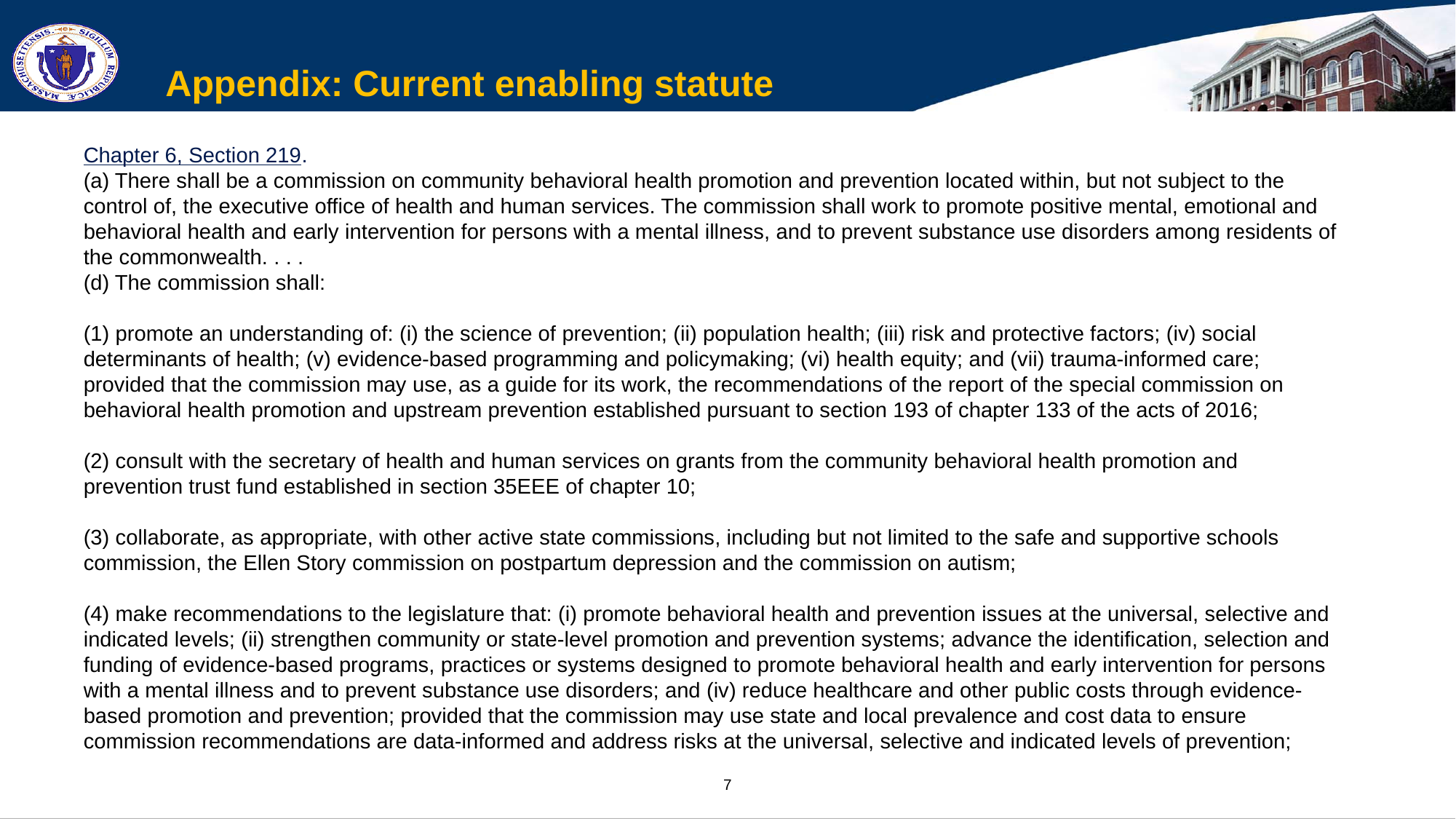

# Appendix: Current enabling statute
Chapter 6, Section 219.
(a) There shall be a commission on community behavioral health promotion and prevention located within, but not subject to the control of, the executive office of health and human services. The commission shall work to promote positive mental, emotional and behavioral health and early intervention for persons with a mental illness, and to prevent substance use disorders among residents of the commonwealth. . . .
(d) The commission shall:

(1) promote an understanding of: (i) the science of prevention; (ii) population health; (iii) risk and protective factors; (iv) social determinants of health; (v) evidence-based programming and policymaking; (vi) health equity; and (vii) trauma-informed care; provided that the commission may use, as a guide for its work, the recommendations of the report of the special commission on behavioral health promotion and upstream prevention established pursuant to section 193 of chapter 133 of the acts of 2016;

(2) consult with the secretary of health and human services on grants from the community behavioral health promotion and prevention trust fund established in section 35EEE of chapter 10;

(3) collaborate, as appropriate, with other active state commissions, including but not limited to the safe and supportive schools commission, the Ellen Story commission on postpartum depression and the commission on autism;

(4) make recommendations to the legislature that: (i) promote behavioral health and prevention issues at the universal, selective and indicated levels; (ii) strengthen community or state-level promotion and prevention systems; advance the identification, selection and funding of evidence-based programs, practices or systems designed to promote behavioral health and early intervention for persons with a mental illness and to prevent substance use disorders; and (iv) reduce healthcare and other public costs through evidence-based promotion and prevention; provided that the commission may use state and local prevalence and cost data to ensure commission recommendations are data-informed and address risks at the universal, selective and indicated levels of prevention;
7